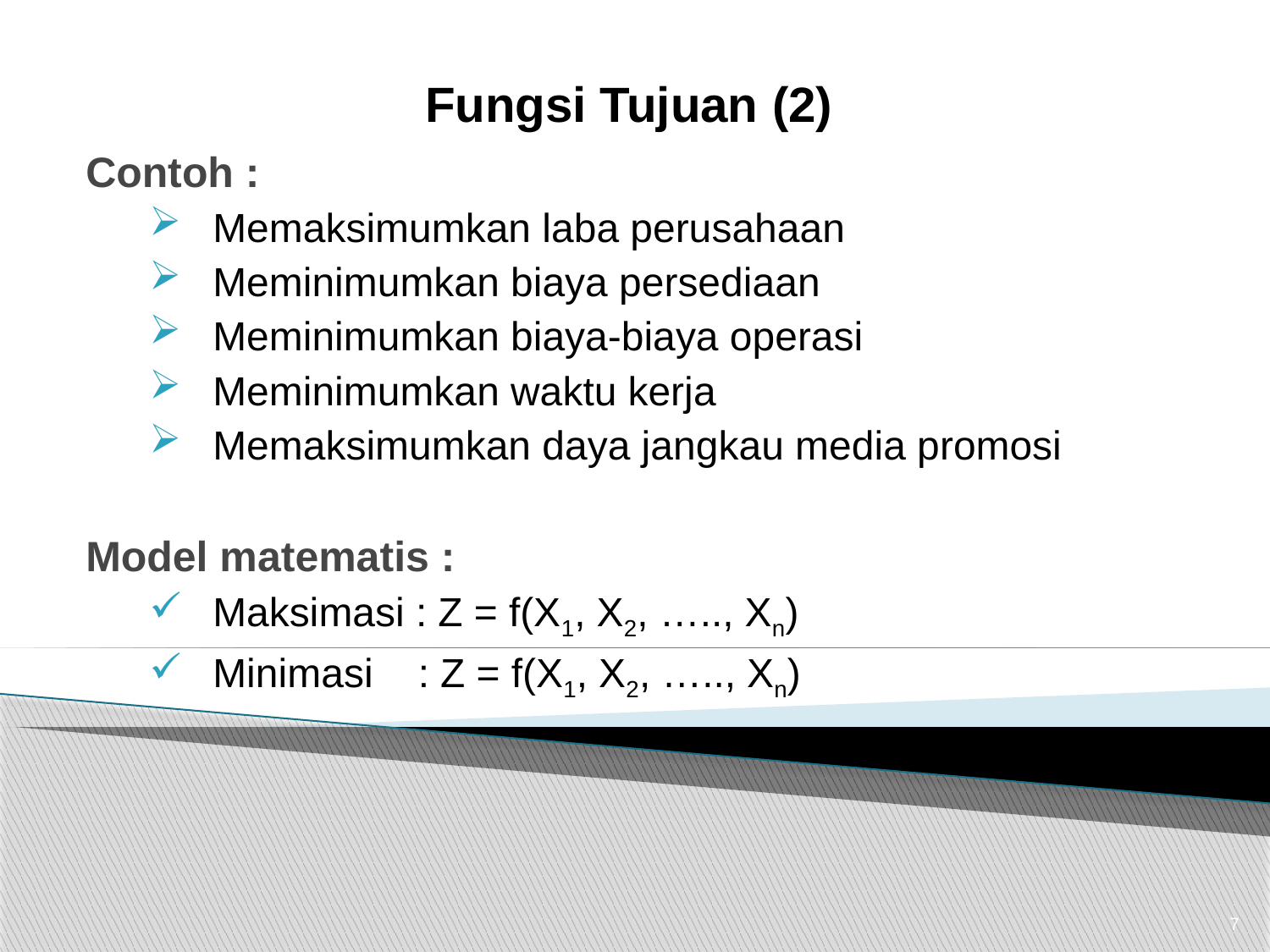

# Fungsi Tujuan (2)
Contoh :
Memaksimumkan laba perusahaan
Meminimumkan biaya persediaan
Meminimumkan biaya-biaya operasi
Meminimumkan waktu kerja
Memaksimumkan daya jangkau media promosi

Model matematis :
Maksimasi : Z = f(X1, X2, ….., Xn)
Minimasi    : Z = f(X1, X2, ….., Xn)

7